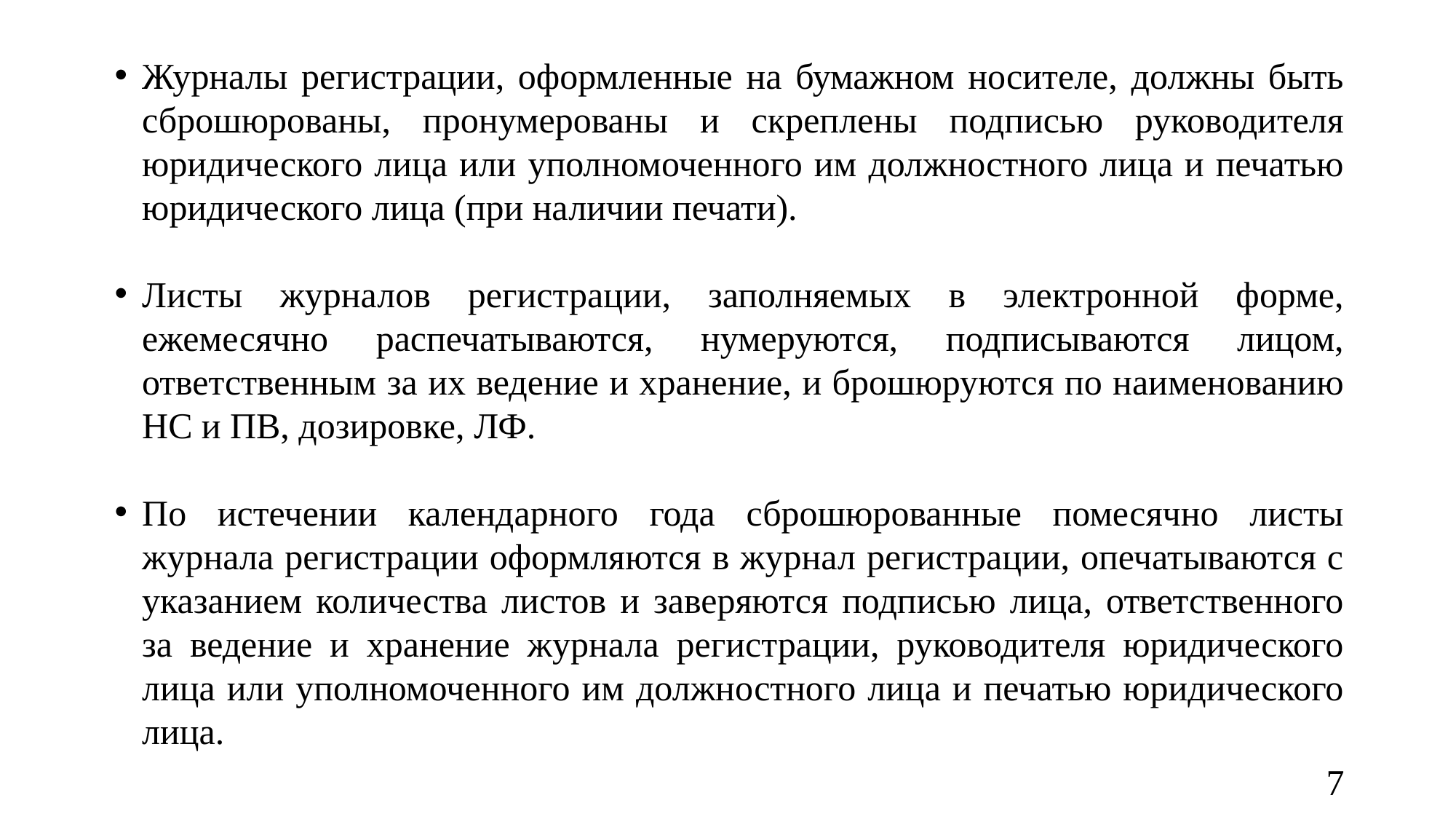

Журналы регистрации, оформленные на бумажном носителе, должны быть сброшюрованы, пронумерованы и скреплены подписью руководителя юридического лица или уполномоченного им должностного лица и печатью юридического лица (при наличии печати).

Листы журналов регистрации, заполняемых в электронной форме, ежемесячно распечатываются, нумеруются, подписываются лицом, ответственным за их ведение и хранение, и брошюруются по наименованию НС и ПВ, дозировке, ЛФ.

По истечении календарного года сброшюрованные помесячно листы журнала регистрации оформляются в журнал регистрации, опечатываются с указанием количества листов и заверяются подписью лица, ответственного за ведение и хранение журнала регистрации, руководителя юридического лица или уполномоченного им должностного лица и печатью юридического лица.
7